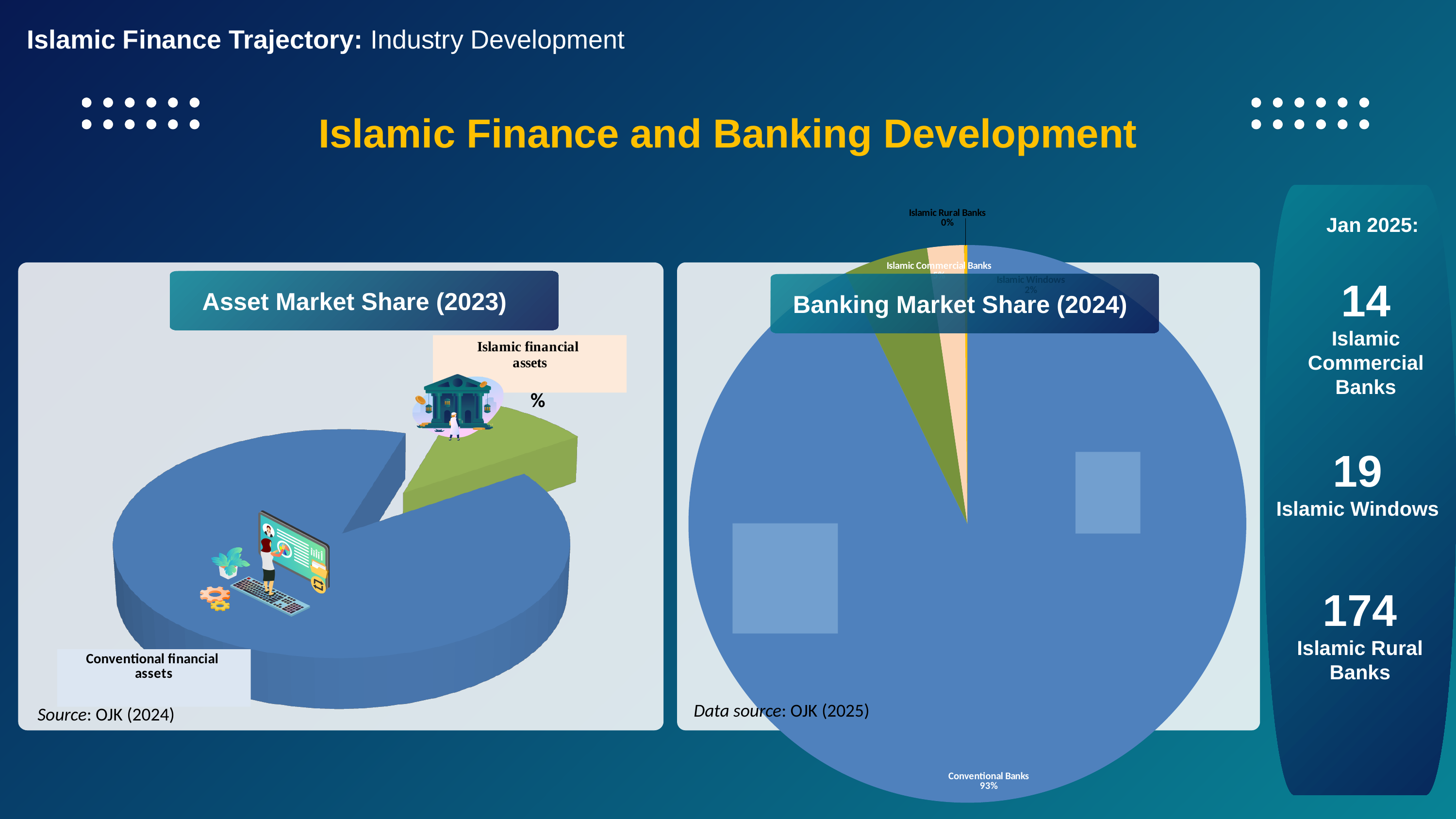

Islamic Finance Trajectory: Industry Development
Islamic Finance and Banking Development

[unsupported chart]

Asset Market Share (2023)

Banking Market Share (2024)

[unsupported chart]

Jan 2025:
14
Islamic Commercial Banks
19
Islamic Windows
174
Islamic Rural Banks
Data source: OJK (2025)
Source: OJK (2024)